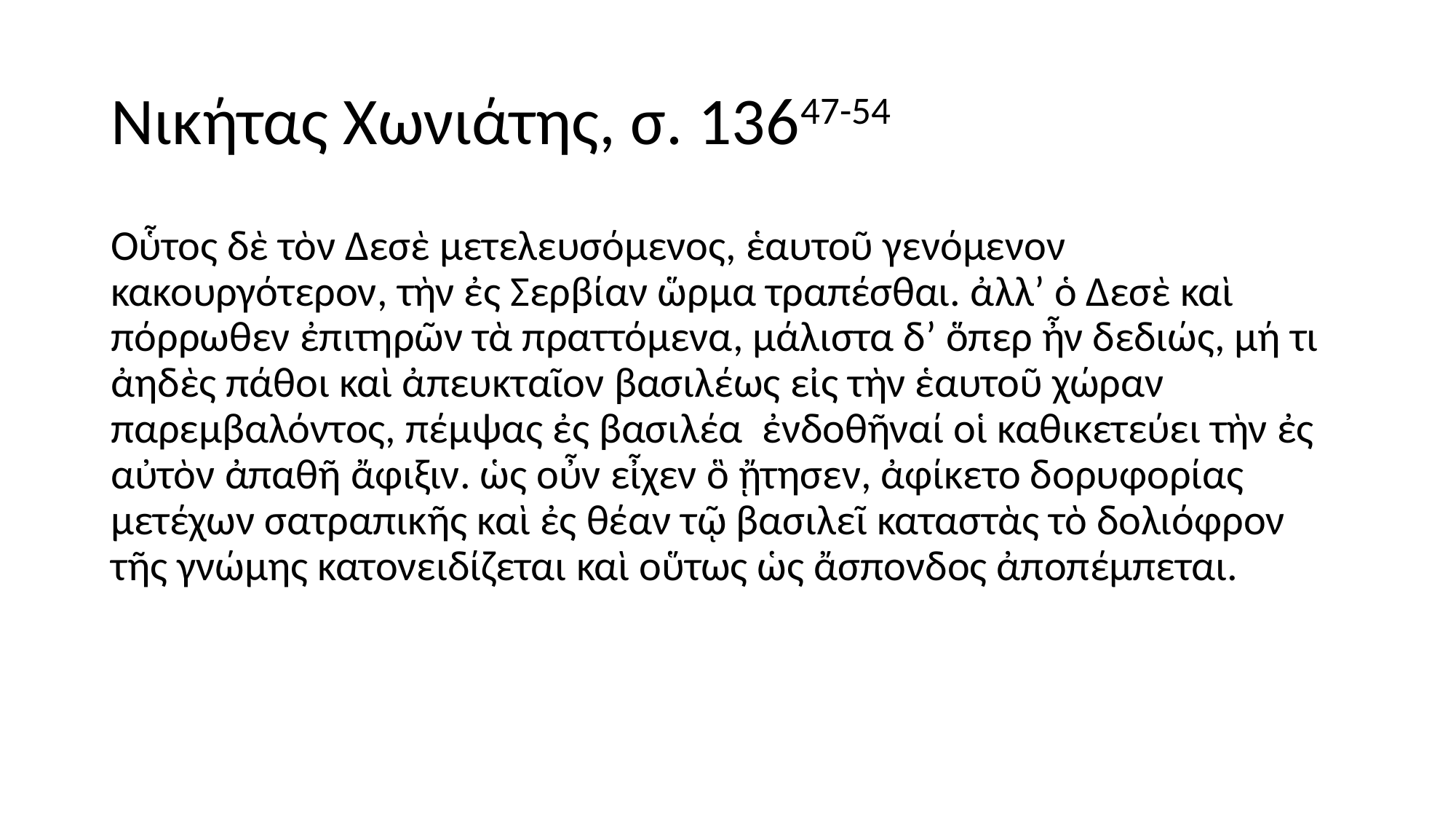

# Νικήτας Χωνιάτης, σ. 13647-54
Οὗτος δὲ τὸν Δεσὲ μετελευσόμενος, ἑαυτοῦ γενόμενον κακουργότερον, τὴν ἐς Σερβίαν ὥρμα τραπέσθαι. ἀλλ’ ὁ Δεσὲ καὶ πόρρωθεν ἐπιτηρῶν τὰ πραττόμενα, μάλιστα δ’ ὅπερ ἦν δεδιώς, μή τι ἀηδὲς πάθοι καὶ ἀπευκταῖον βασιλέως εἰς τὴν ἑαυτοῦ χώραν παρεμβαλόντος, πέμψας ἐς βασιλέα  ἐνδοθῆναί οἱ καθικετεύει τὴν ἐς αὐτὸν ἀπαθῆ ἄφιξιν. ὡς οὖν εἶχεν ὃ ᾔτησεν, ἀφίκετο δορυφορίας μετέχων σατραπικῆς καὶ ἐς θέαν τῷ βασιλεῖ καταστὰς τὸ δολιόφρον τῆς γνώμης κατονειδίζεται καὶ οὕτως ὡς ἄσπονδος ἀποπέμπεται.